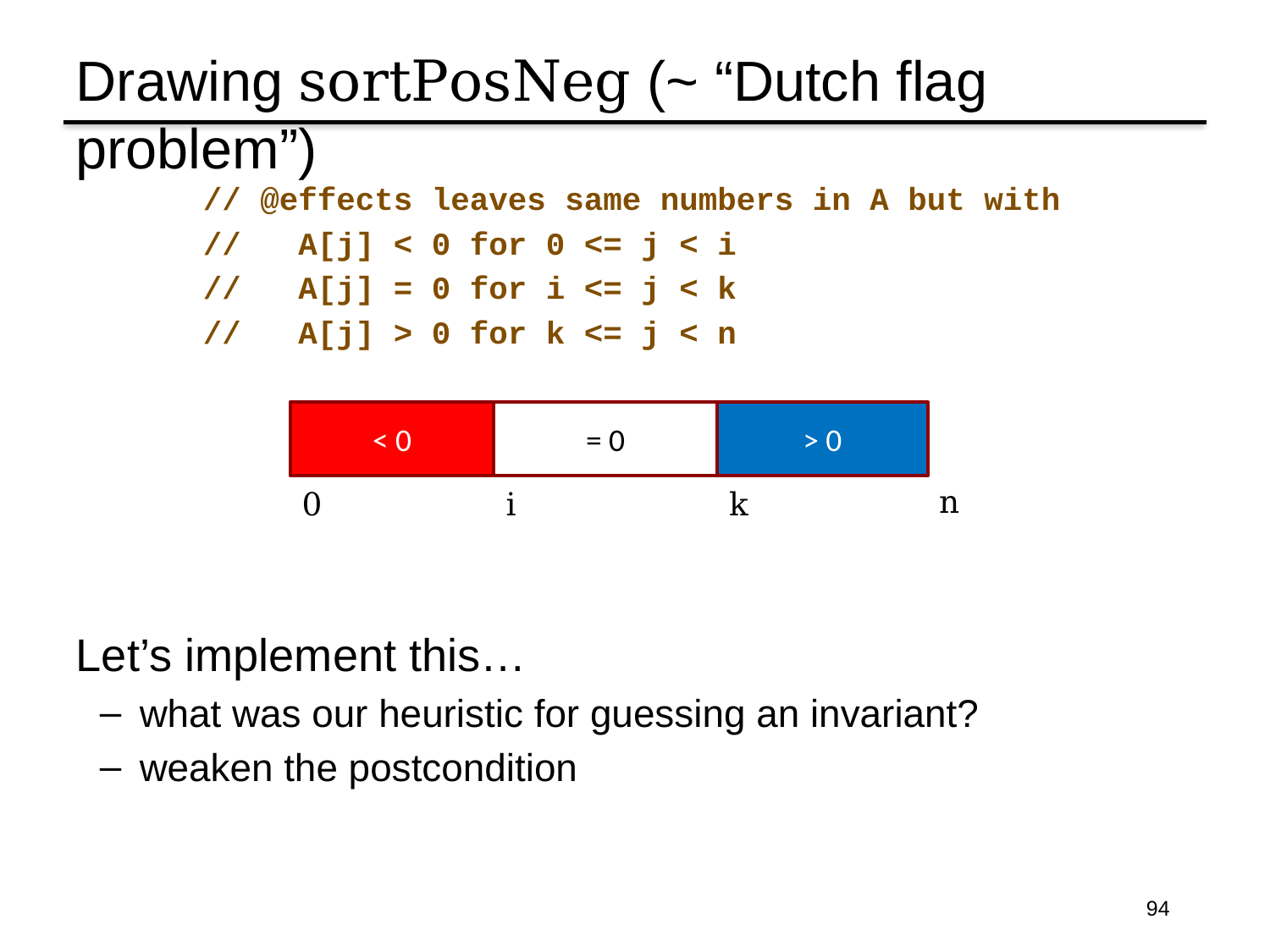

# Drawing sortPosNeg (~ “Dutch flag problem”)
// @effects leaves same numbers in A but with
//   A[j] < 0 for 0 <= j < i
//   A[j] = 0 for i <= j < k
//   A[j] > 0 for k <= j < n

Let’s implement this…
what was our heuristic for guessing an invariant?
weaken the postcondition

< 0
= 0
> 0
n
0
i
k
94